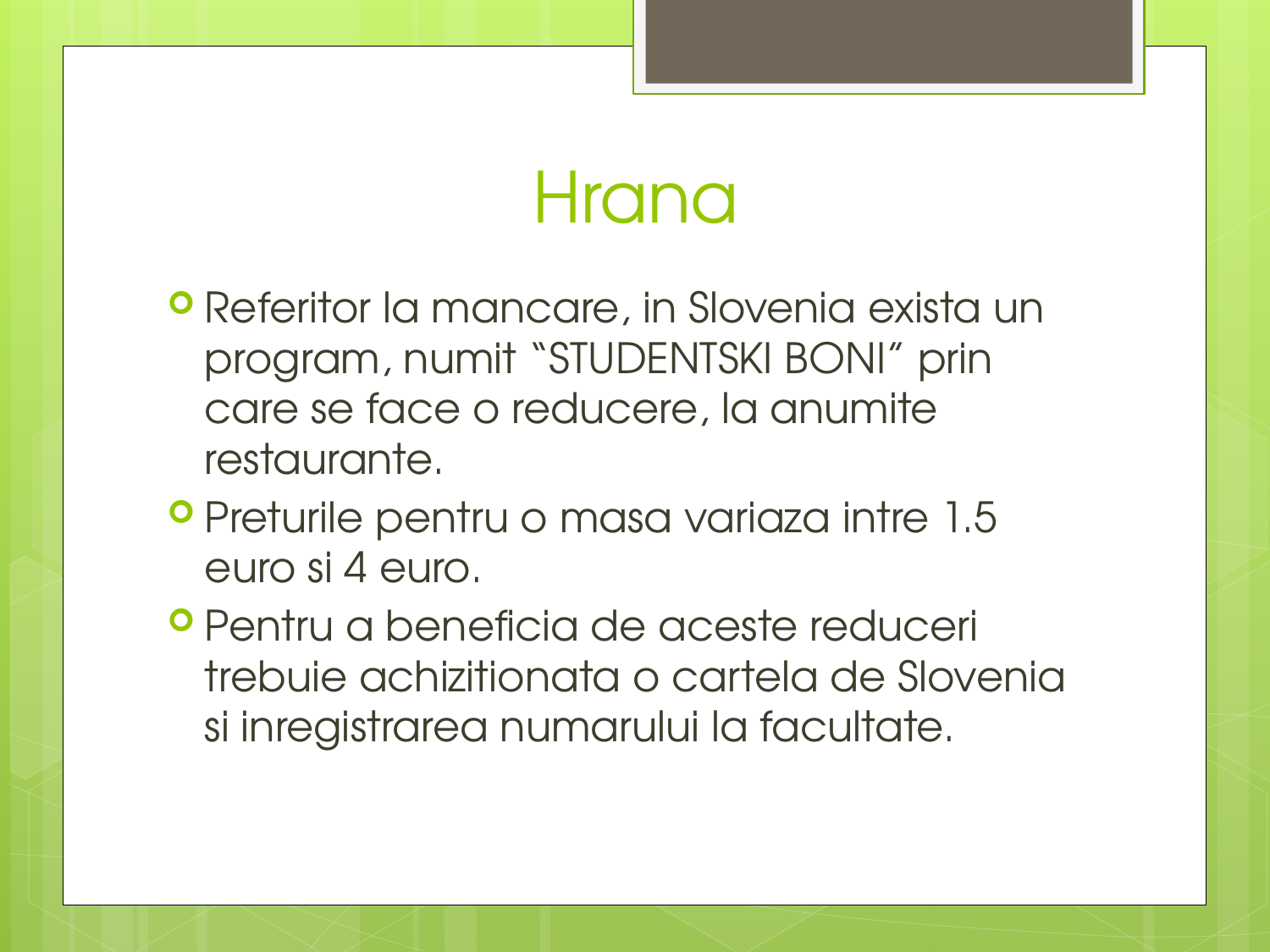

# Hrana
Referitor la mancare, in Slovenia exista un program, numit “STUDENTSKI BONI” prin care se face o reducere, la anumite restaurante.
Preturile pentru o masa variaza intre 1.5 euro si 4 euro.
Pentru a beneficia de aceste reduceri trebuie achizitionata o cartela de Slovenia si inregistrarea numarului la facultate.